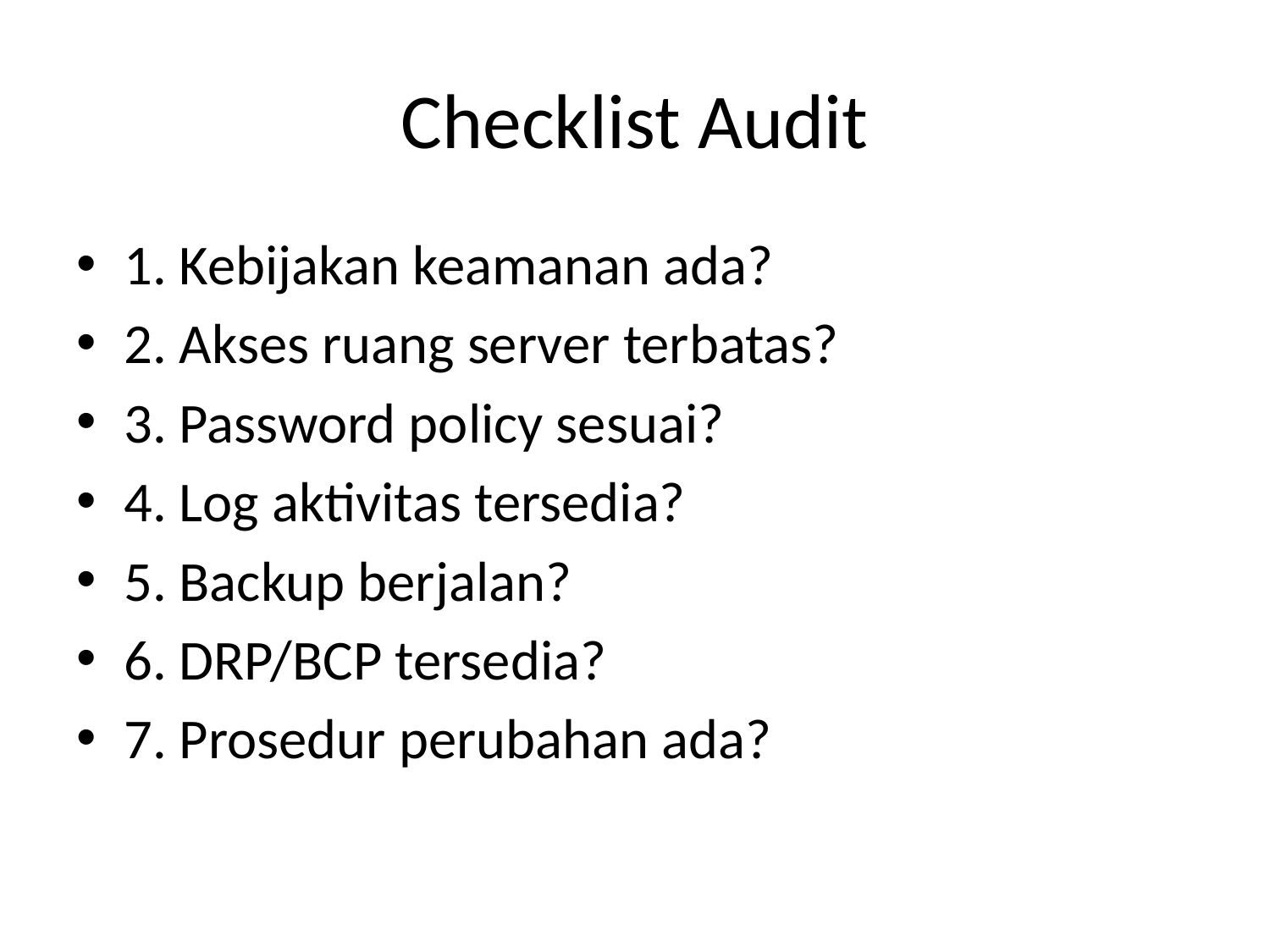

# Checklist Audit
1. Kebijakan keamanan ada?
2. Akses ruang server terbatas?
3. Password policy sesuai?
4. Log aktivitas tersedia?
5. Backup berjalan?
6. DRP/BCP tersedia?
7. Prosedur perubahan ada?